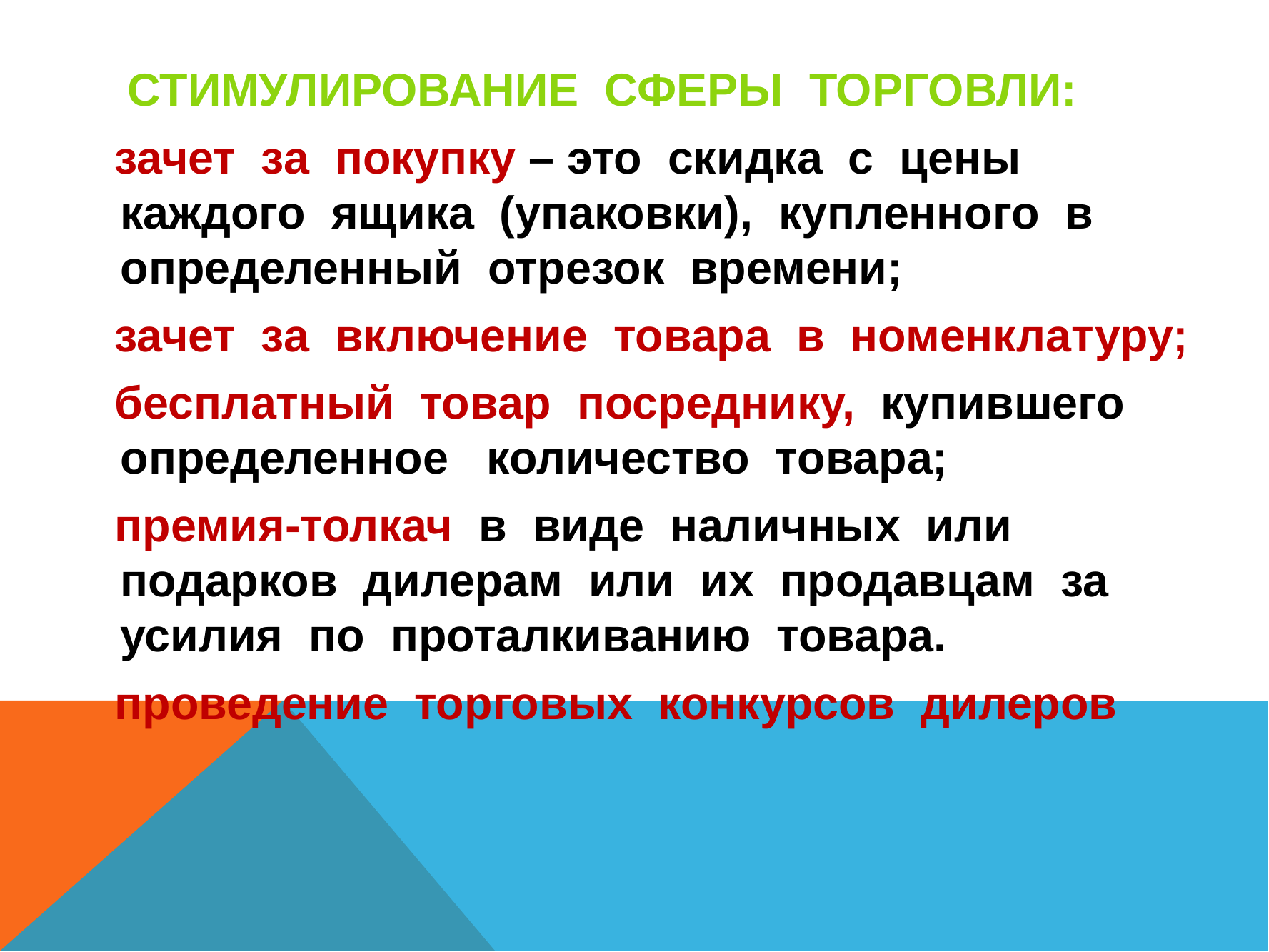

Стимулирование  сферы  торговли:
   зачет  за  покупку – это  скидка  с  цены  каждого  ящика  (упаковки),  купленного  в  определенный  отрезок  времени;
   зачет  за  включение  товара  в  номенклатуру;
   бесплатный  товар  посреднику,  купившего  определенное   количество  товара;
   премия-толкач  в  виде  наличных  или  подарков  дилерам  или  их  продавцам  за  усилия  по  проталкиванию  товара.
   проведение  торговых  конкурсов  дилеров